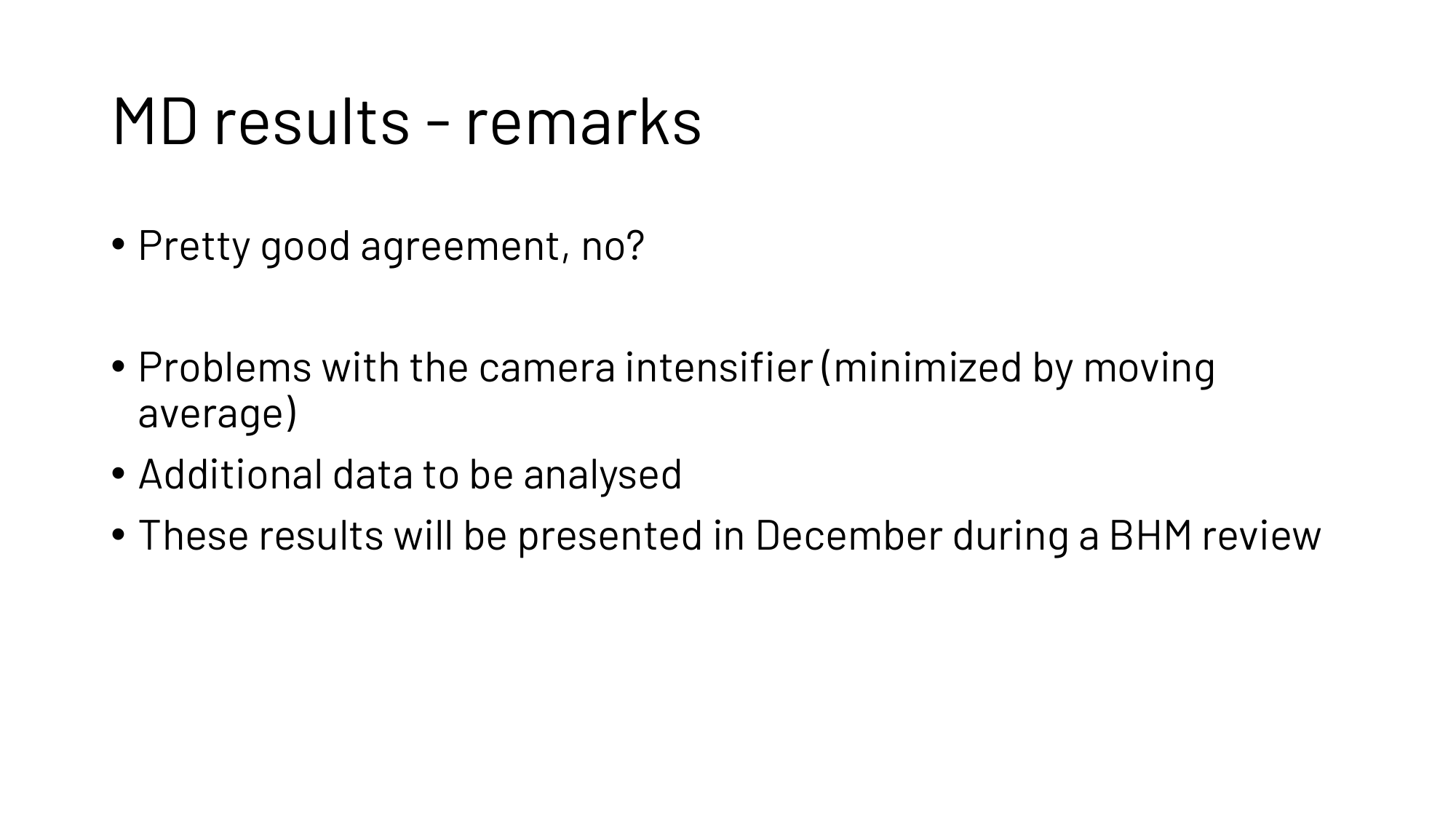

# MD results - remarks
Pretty good agreement, no?

Problems with the camera intensifier (minimized by moving average)
Additional data to be analysed
These results will be presented in December during a BHM review